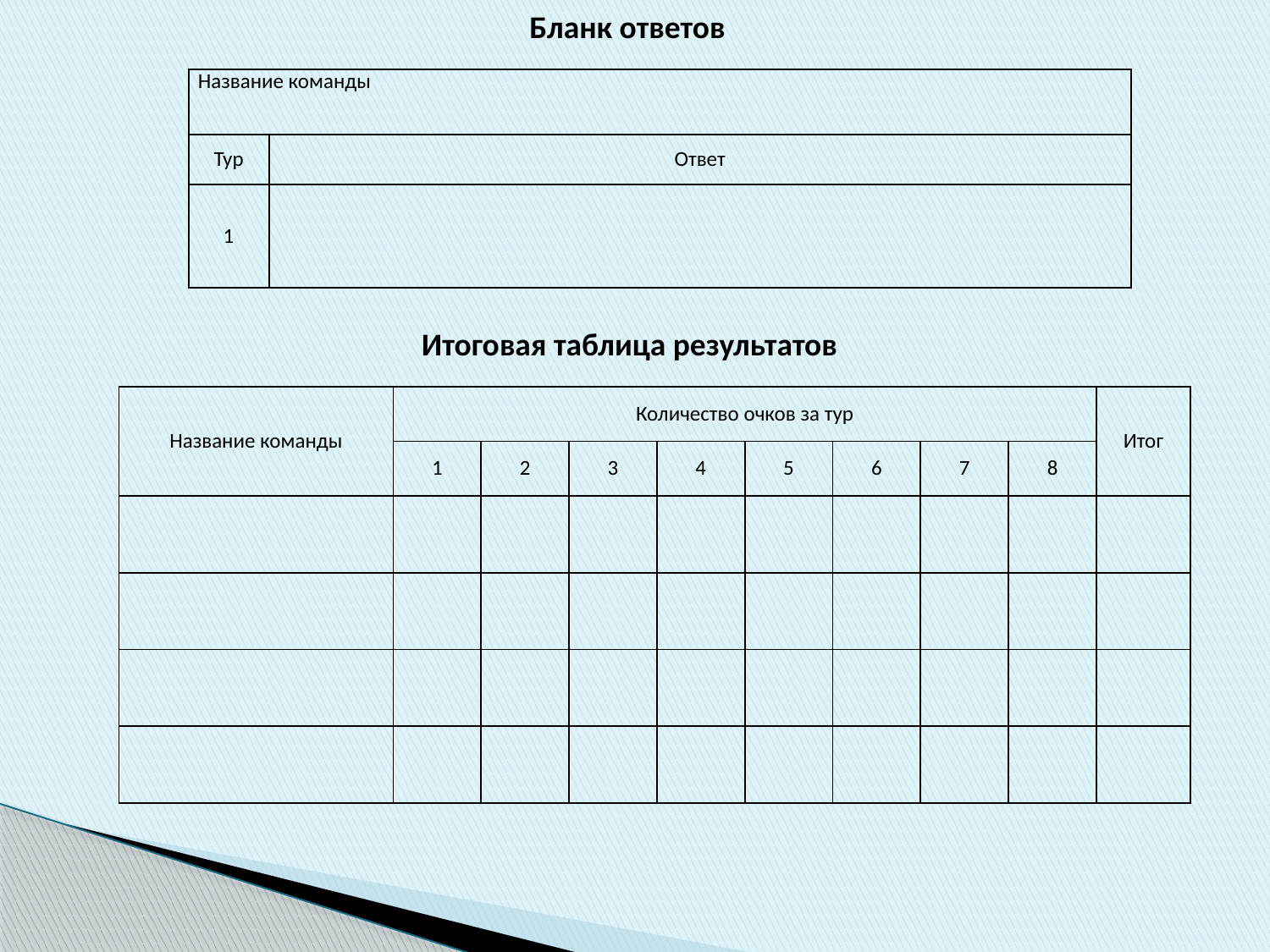

Бланк ответов
| Название команды |  |
| --- | --- |
| Тур | Ответ |
| 1 |  |
Итоговая таблица результатов
| Название команды | Количество очков за тур |  |  |  |  |  |  |  | Итог |
| --- | --- | --- | --- | --- | --- | --- | --- | --- | --- |
|  | 1 | 2 | 3 | 4 | 5 | 6 | 7 | 8 |  |
|  |  |  |  |  |  |  |  |  |  |
|  |  |  |  |  |  |  |  |  |  |
|  |  |  |  |  |  |  |  |  |  |
|  |  |  |  |  |  |  |  |  |  |